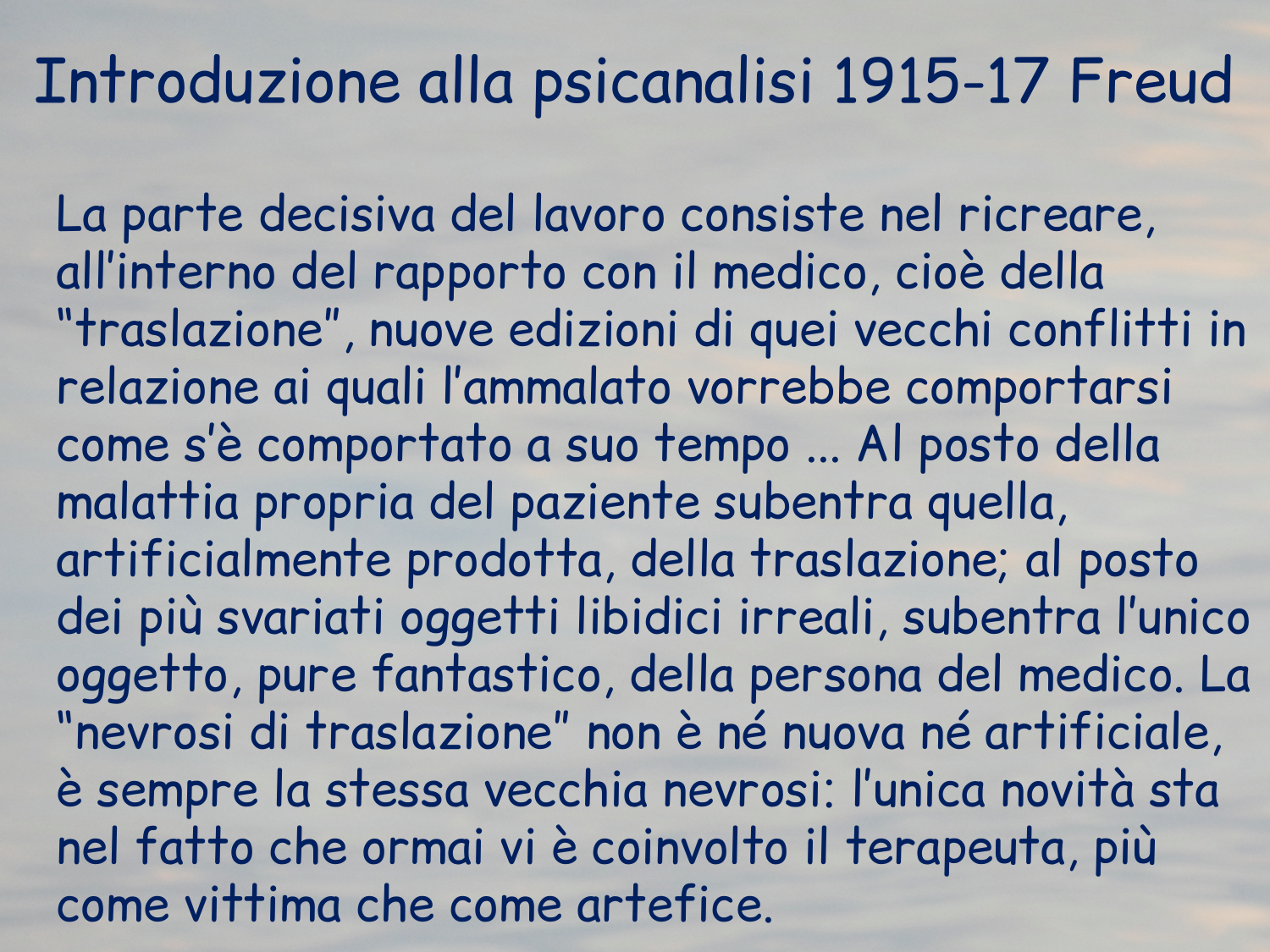

# Introduzione alla psicanalisi 1915-17 Freud
	La parte decisiva del lavoro consiste nel ricreare, all’interno del rapporto con il medico, cioè della “traslazione”, nuove edizioni di quei vecchi conflitti in relazione ai quali l’ammalato vorrebbe comportarsi come s’è comportato a suo tempo ... Al posto della malattia propria del paziente subentra quella, artificialmente prodotta, della traslazione; al posto dei più svariati oggetti libidici irreali, subentra l’unico oggetto, pure fantastico, della persona del medico. La “nevrosi di traslazione” non è né nuova né artificiale, è sempre la stessa vecchia nevrosi: l’unica novità sta nel fatto che ormai vi è coinvolto il terapeuta, più come vittima che come artefice.